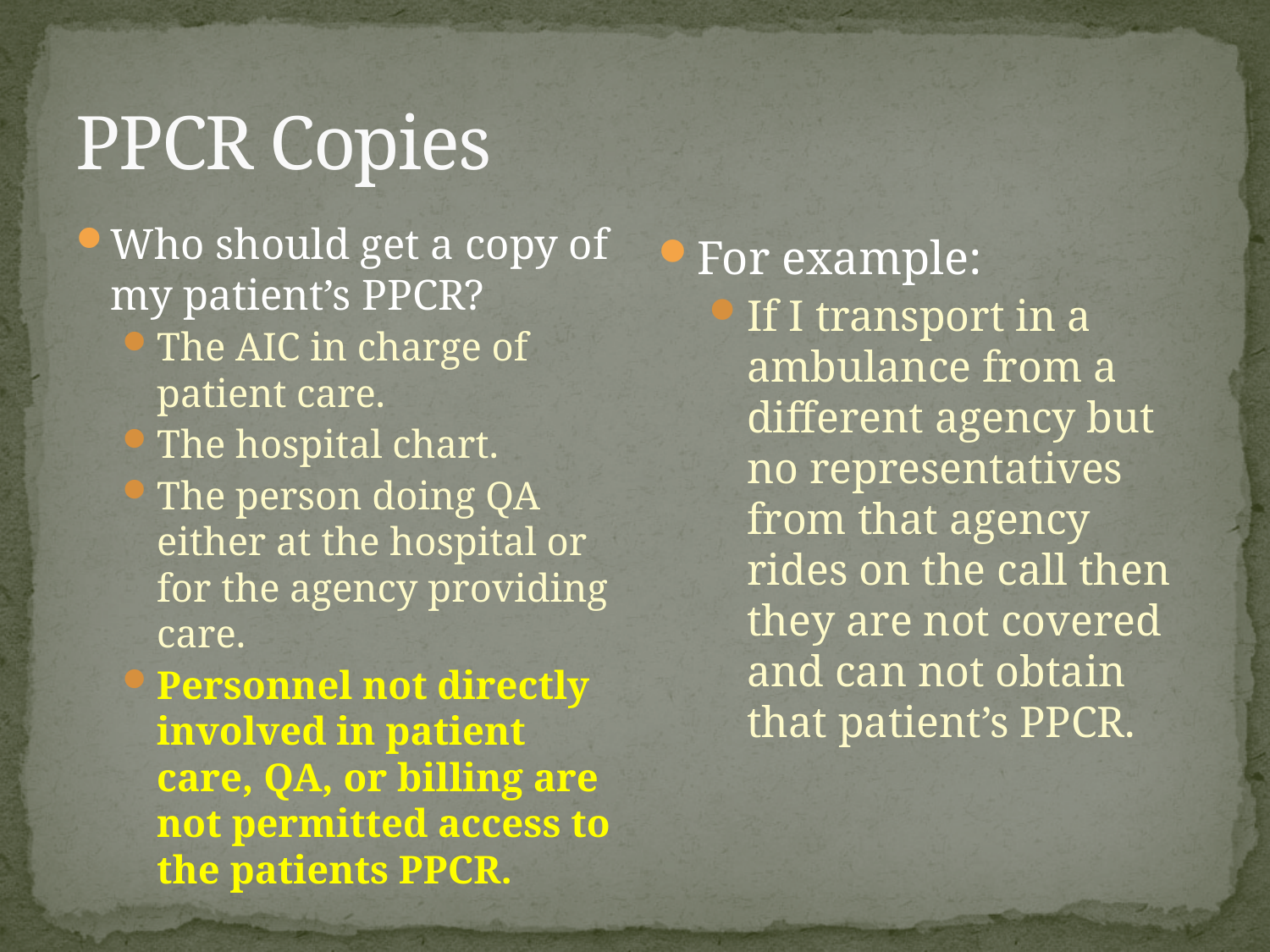

# PPCR Copies
Who should get a copy of my patient’s PPCR?
The AIC in charge of patient care.
The hospital chart.
The person doing QA either at the hospital or for the agency providing care.
Personnel not directly involved in patient care, QA, or billing are not permitted access to the patients PPCR.
For example:
If I transport in a ambulance from a different agency but no representatives from that agency rides on the call then they are not covered and can not obtain that patient’s PPCR.